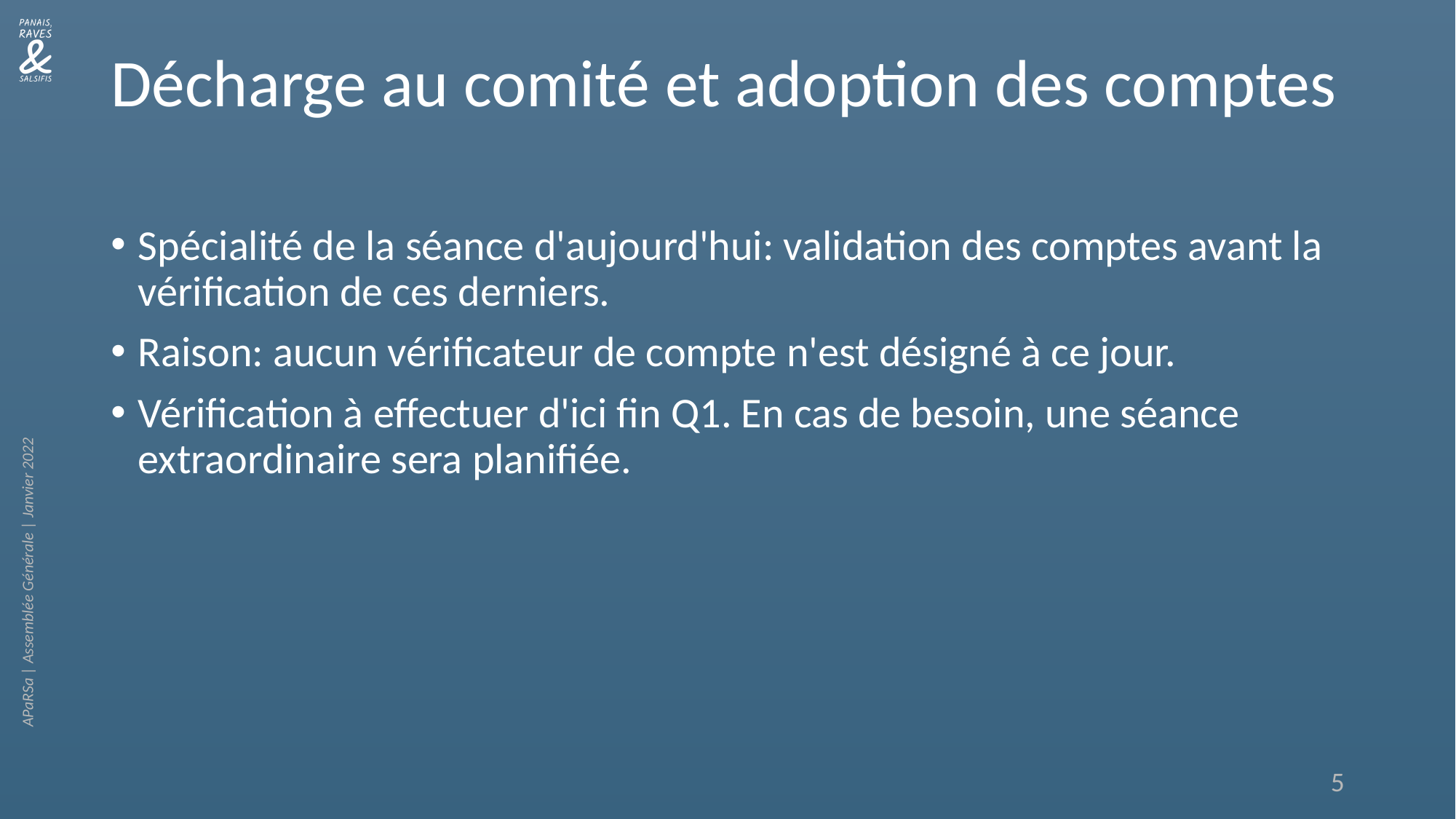

# Décharge au comité et adoption des comptes
Spécialité de la séance d'aujourd'hui: validation des comptes avant la vérification de ces derniers.
Raison: aucun vérificateur de compte n'est désigné à ce jour.
Vérification à effectuer d'ici fin Q1. En cas de besoin, une séance extraordinaire sera planifiée.
APaRSa | Assemblée Générale | Janvier 2022
5